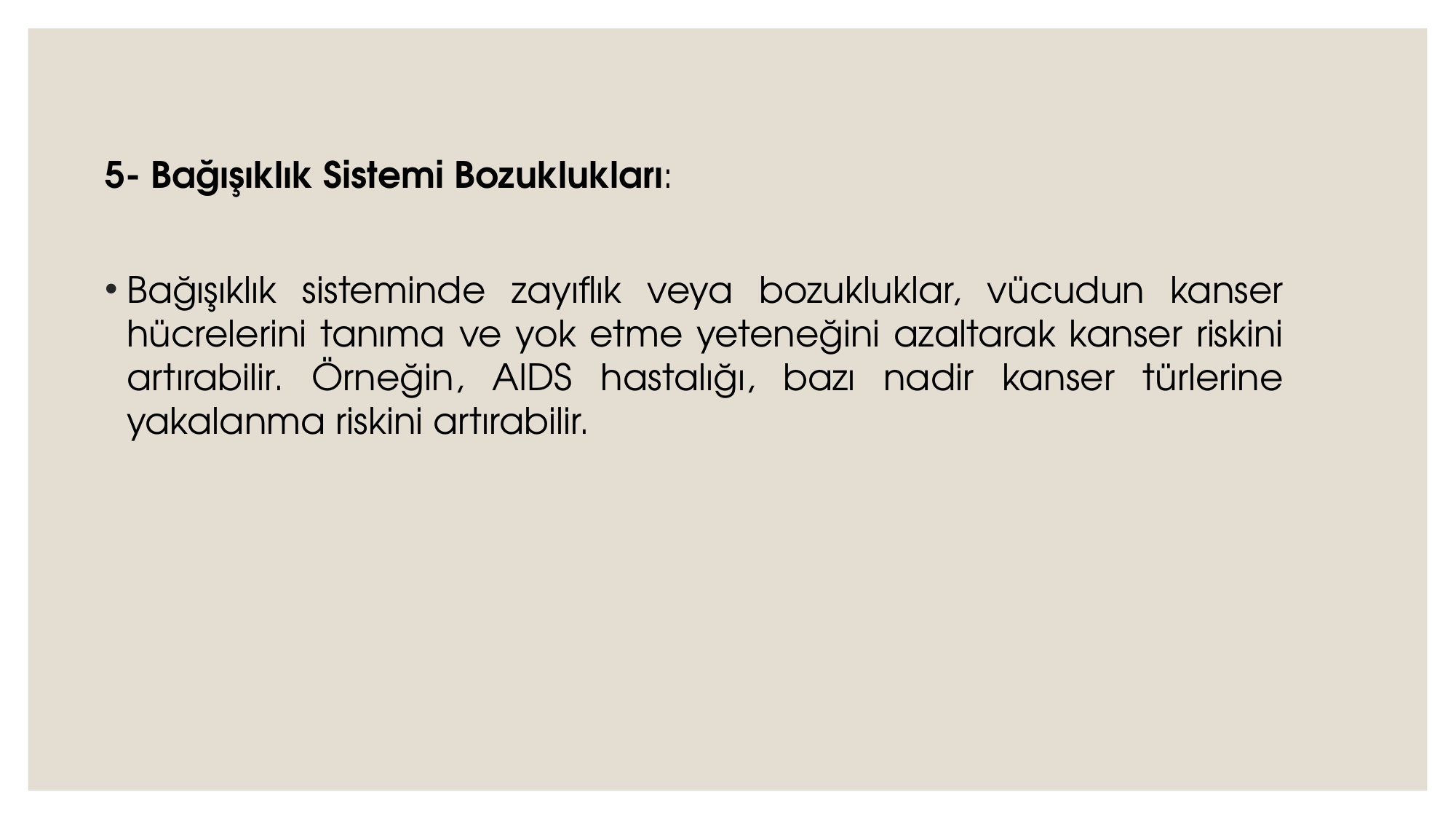

5- Bağışıklık Sistemi Bozuklukları:

Bağışıklık sisteminde zayıflık veya bozukluklar, vücudun kanser hücrelerini tanıma ve yok etme yeteneğini azaltarak kanser riskini artırabilir. Örneğin, AIDS hastalığı, bazı nadir kanser türlerine yakalanma riskini artırabilir.